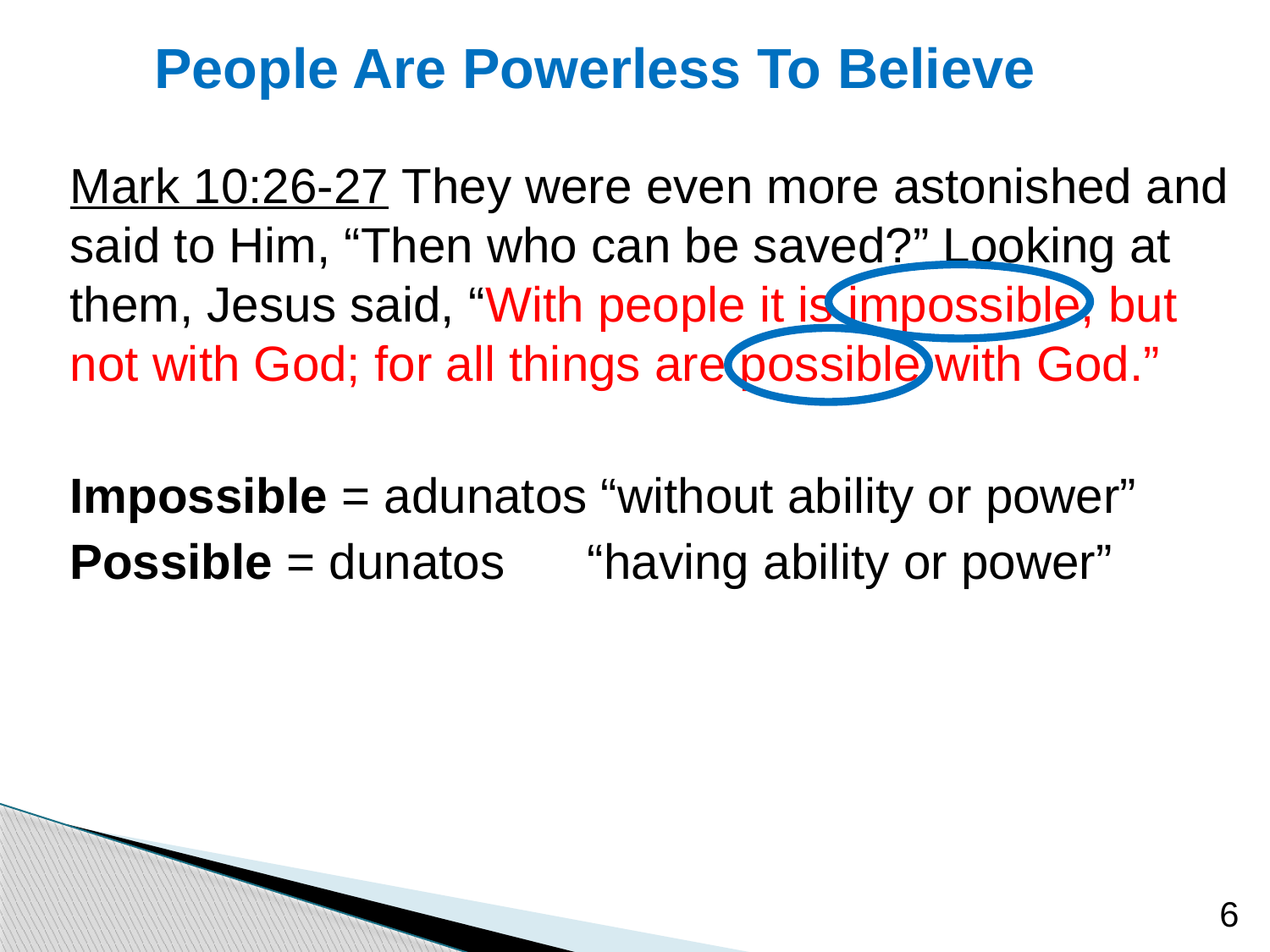

# People Are Powerless To Believe
Mark 10:26-27 They were even more astonished and said to Him, “Then who can be saved?” Looking at them, Jesus said, “With people it is impossible, but not with God; for all things are possible with God.”

Impossible = adunatos “without ability or power”
Possible = dunatos      “having ability or power”

6